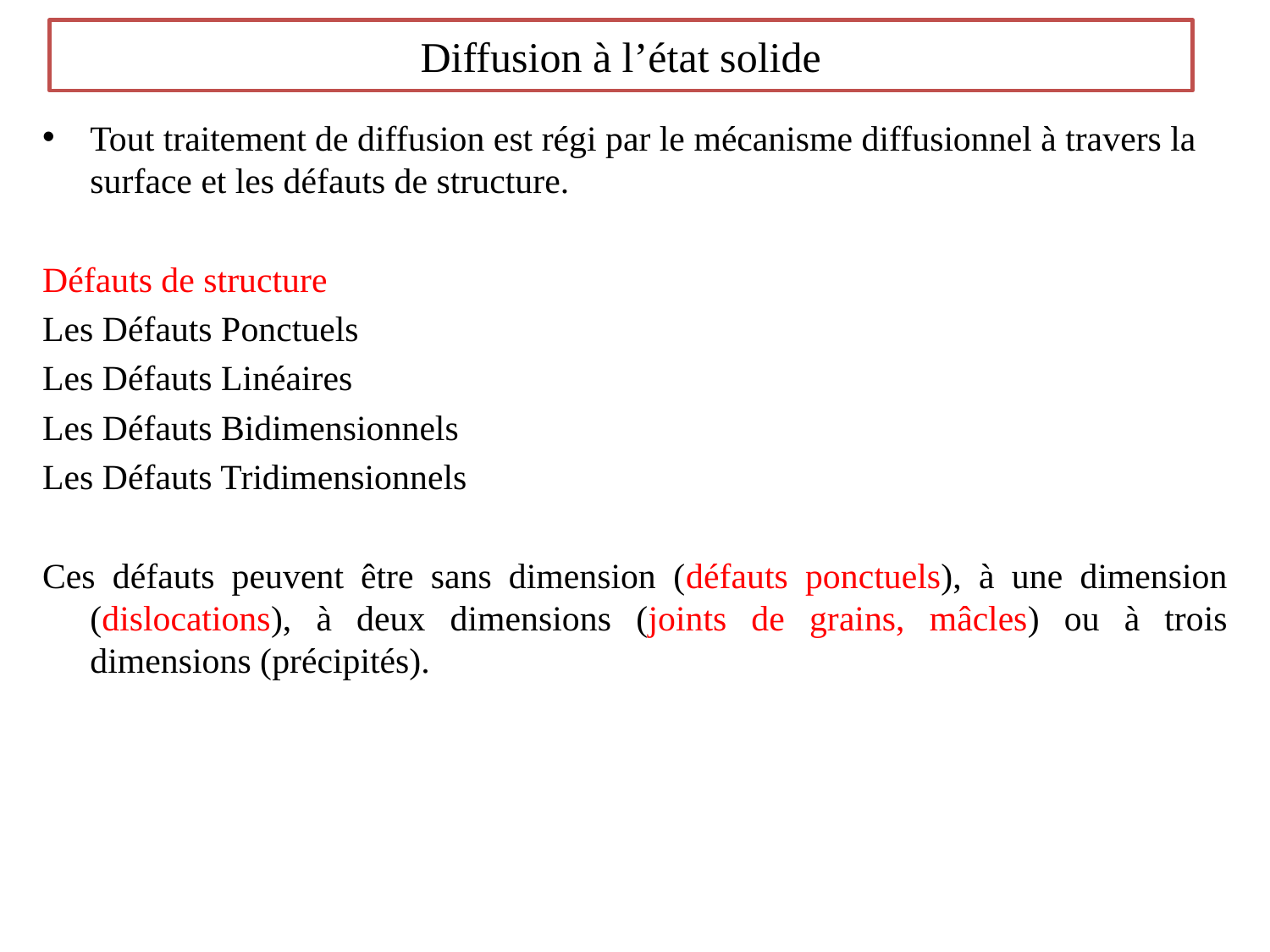

# Diffusion à l’état solide
Tout traitement de diffusion est régi par le mécanisme diffusionnel à travers la surface et les défauts de structure.

Défauts de structure
Les Défauts Ponctuels
Les Défauts Linéaires
Les Défauts Bidimensionnels
Les Défauts Tridimensionnels

Ces défauts peuvent être sans dimension (défauts ponctuels), à une dimension (dislocations), à deux dimensions (joints de grains, mâcles) ou à trois dimensions (précipités).